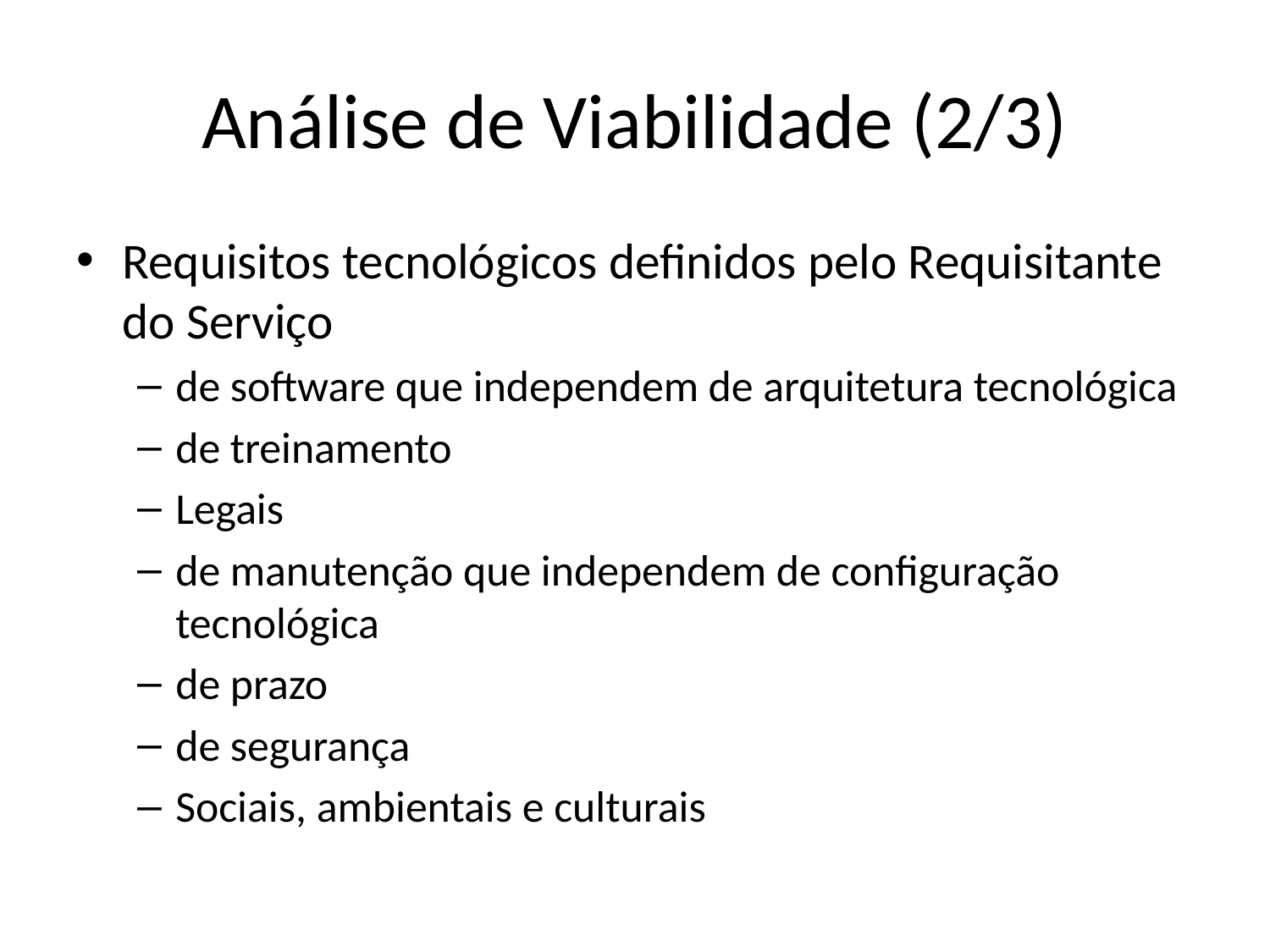

# Análise de Viabilidade (2/3)
Requisitos tecnológicos definidos pelo Requisitante do Serviço
de software que independem de arquitetura tecnológica
de treinamento
Legais
de manutenção que independem de configuração tecnológica
de prazo
de segurança
Sociais, ambientais e culturais